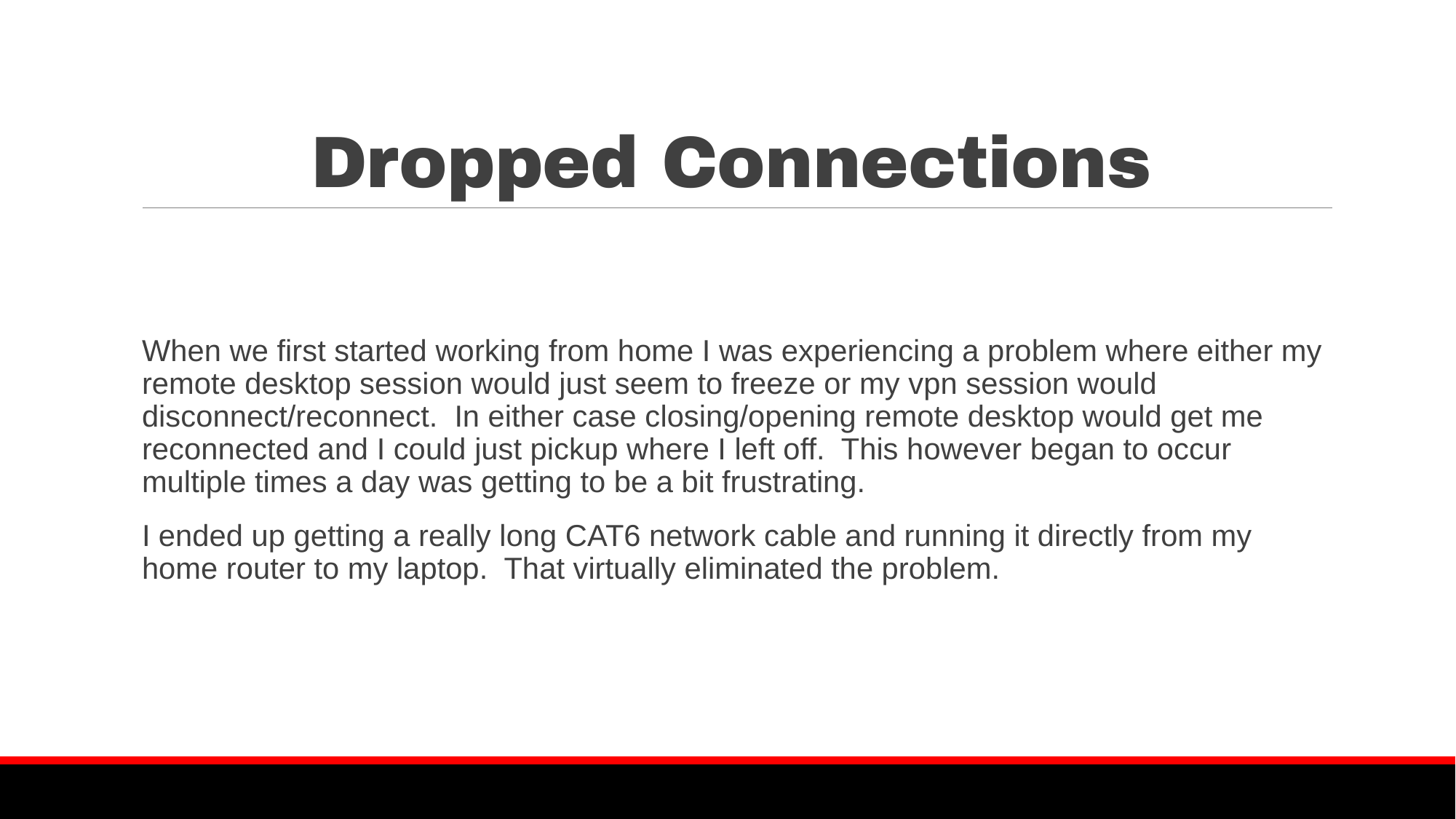

# Dropped Connections
When we first started working from home I was experiencing a problem where either my remote desktop session would just seem to freeze or my vpn session would disconnect/reconnect.  In either case closing/opening remote desktop would get me reconnected and I could just pickup where I left off.  This however began to occur multiple times a day was getting to be a bit frustrating.
I ended up getting a really long CAT6 network cable and running it directly from my home router to my laptop.  That virtually eliminated the problem.